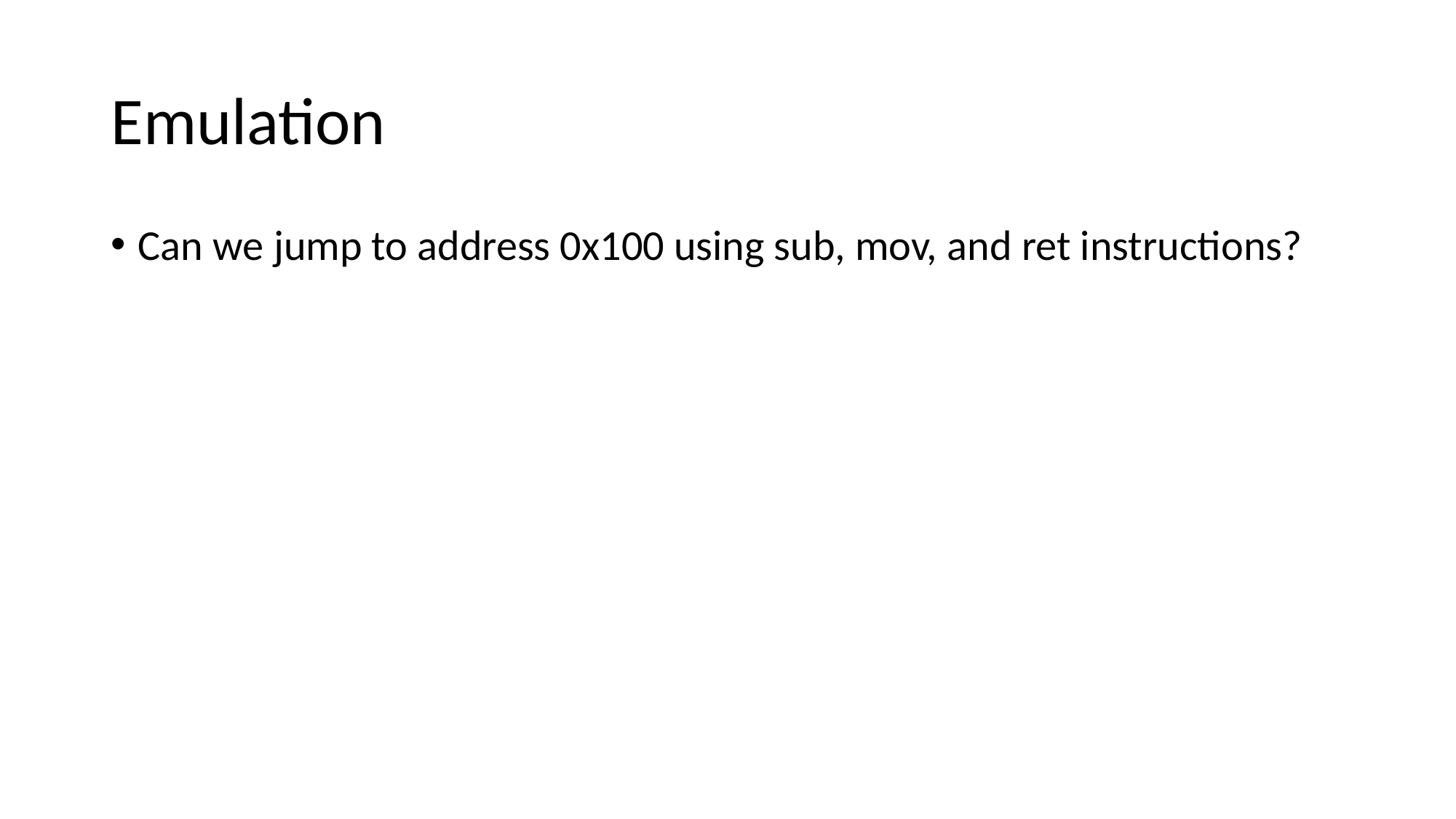

# Emulation
Can we jump to address 0x100 using sub, mov, and ret instructions?